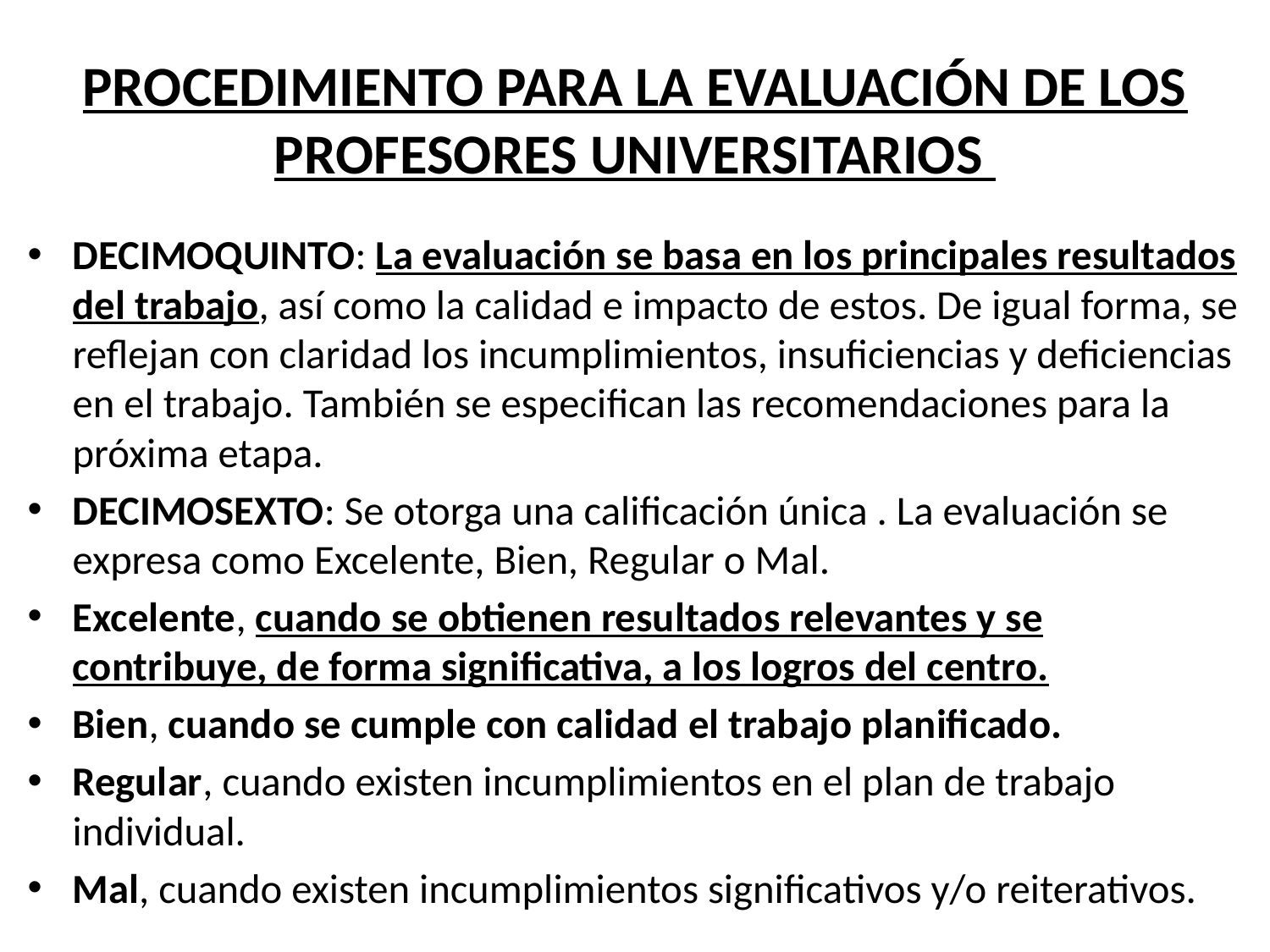

# PROCEDIMIENTO PARA LA EVALUACIÓN DE LOS PROFESO­RES UNIVERSITARIOS
DECIMOQUINTO: La evaluación se basa en los principales resultados del trabajo, así como la cali­dad e impacto de estos. De igual forma, se reflejan con claridad los incumplimientos, insuficiencias y deficiencias en el trabajo. También se especifican las recomendaciones para la próxima etapa.
DECIMOSEXTO: Se otorga una calificación única . La evaluación se expresa como Excelente, Bien, Regular o Mal.
Excelente, cuando se obtienen resultados rele­vantes y se contribuye, de forma significativa, a los logros del centro.
Bien, cuando se cumple con calidad el trabajo planificado.
Regular, cuando existen incumplimientos en el plan de trabajo individual.
Mal, cuando existen incumplimientos significa­tivos y/o reiterativos.